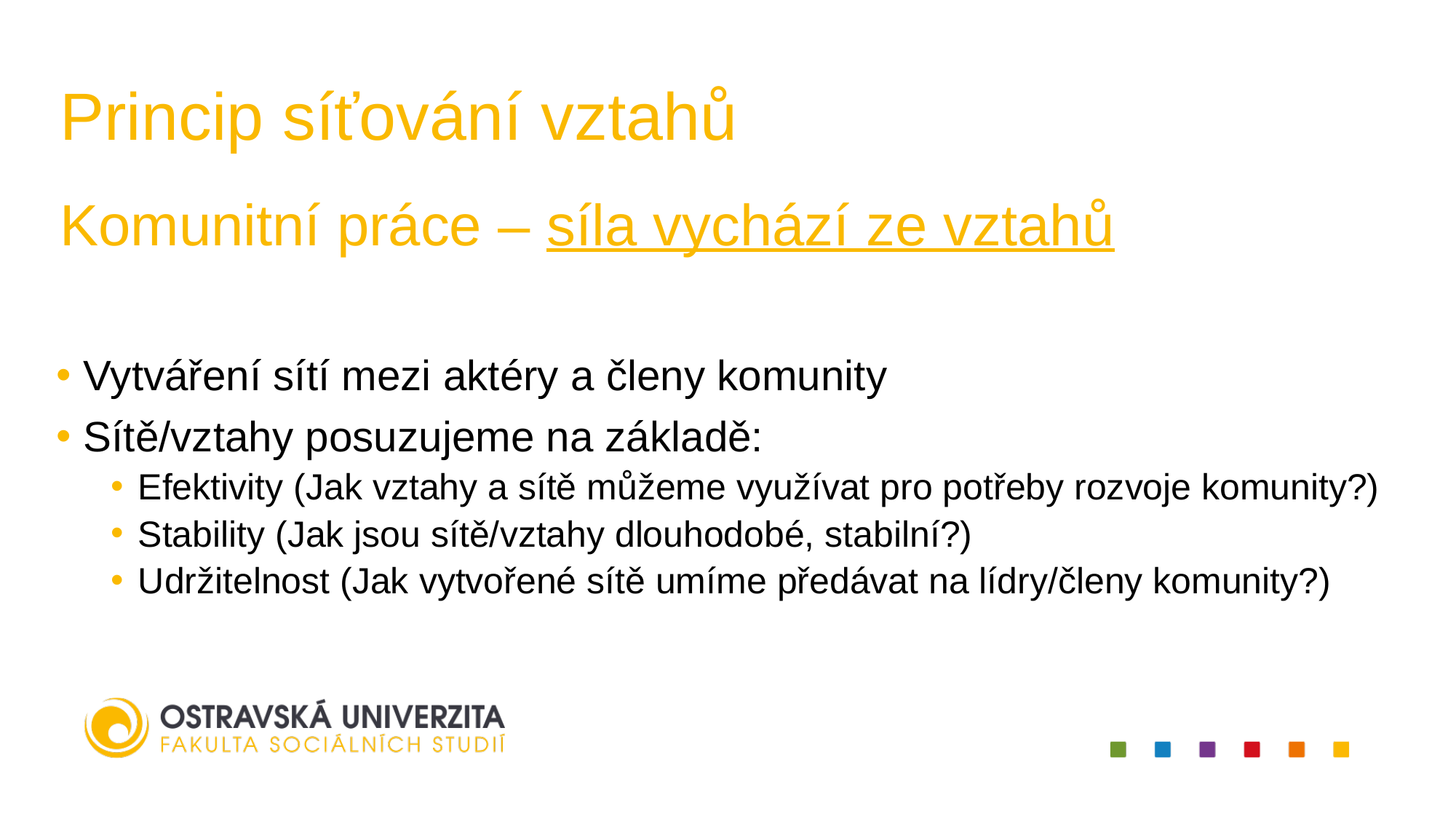

# Princip síťování vztahů
Komunitní práce – síla vychází ze vztahů
Vytváření sítí mezi aktéry a členy komunity
Sítě/vztahy posuzujeme na základě:
Efektivity (Jak vztahy a sítě můžeme využívat pro potřeby rozvoje komunity?)
Stability (Jak jsou sítě/vztahy dlouhodobé, stabilní?)
Udržitelnost (Jak vytvořené sítě umíme předávat na lídry/členy komunity?)